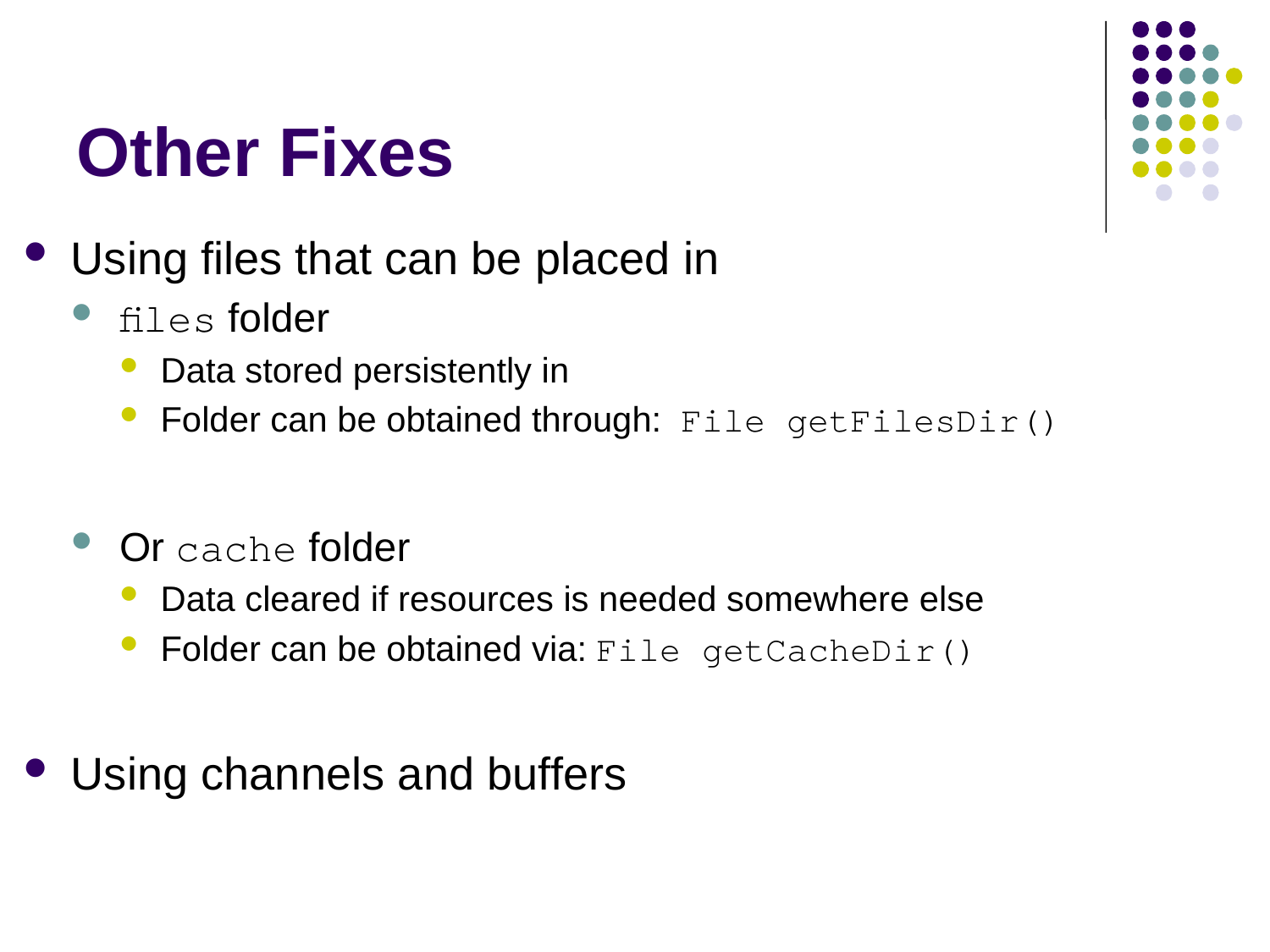

# Other Fixes
Using files that can be placed in
files folder
Data stored persistently in
Folder can be obtained through:  File getFilesDir()

Or cache folder
Data cleared if resources is needed somewhere else
Folder can be obtained via: File getCacheDir()

Using channels and buffers